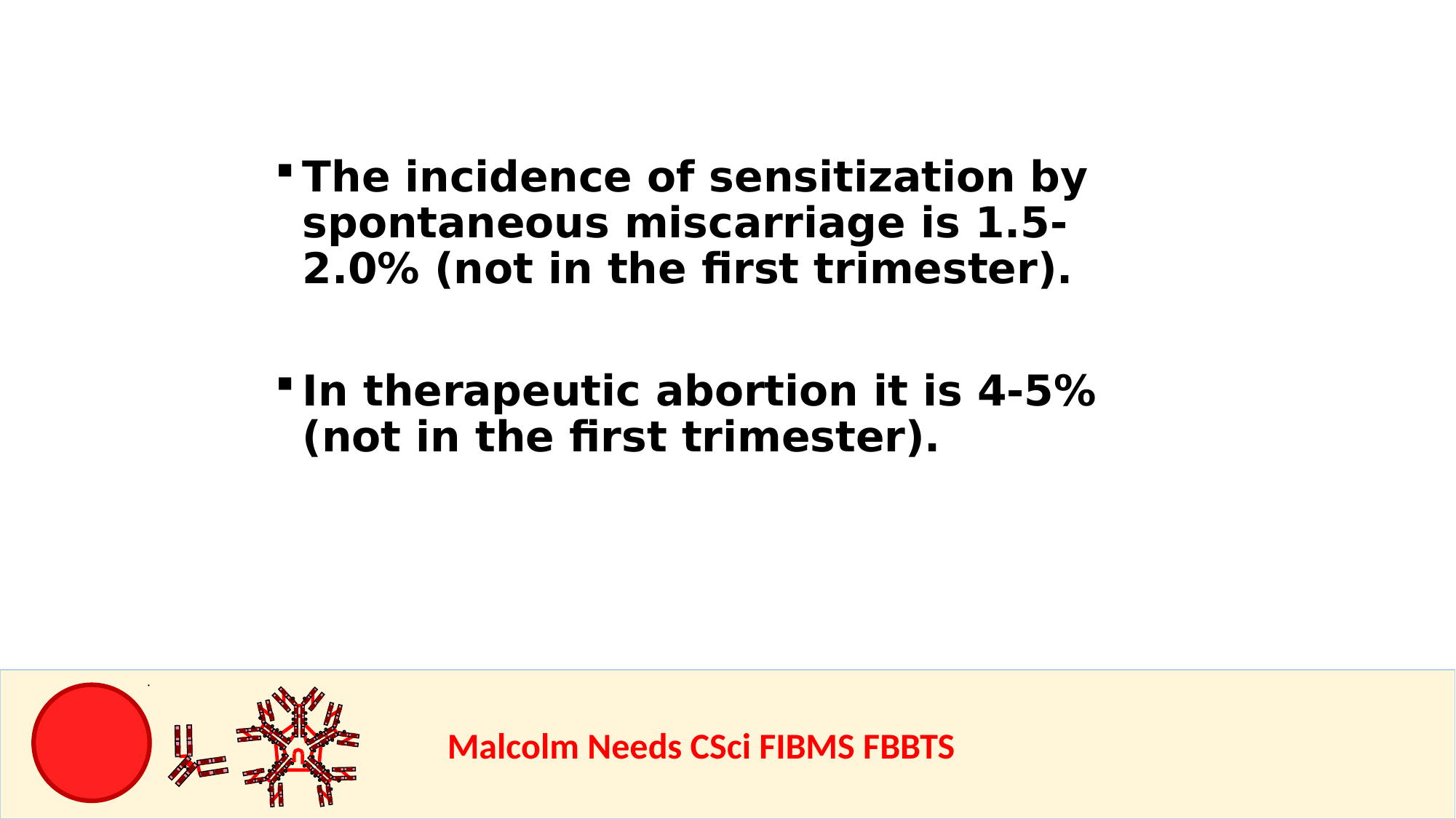

The incidence of sensitization by spontaneous miscarriage is 1.5-2.0% (not in the first trimester).

In therapeutic abortion it is 4-5% (not in the first trimester).

				Malcolm Needs CSci FIBMS FBBTS